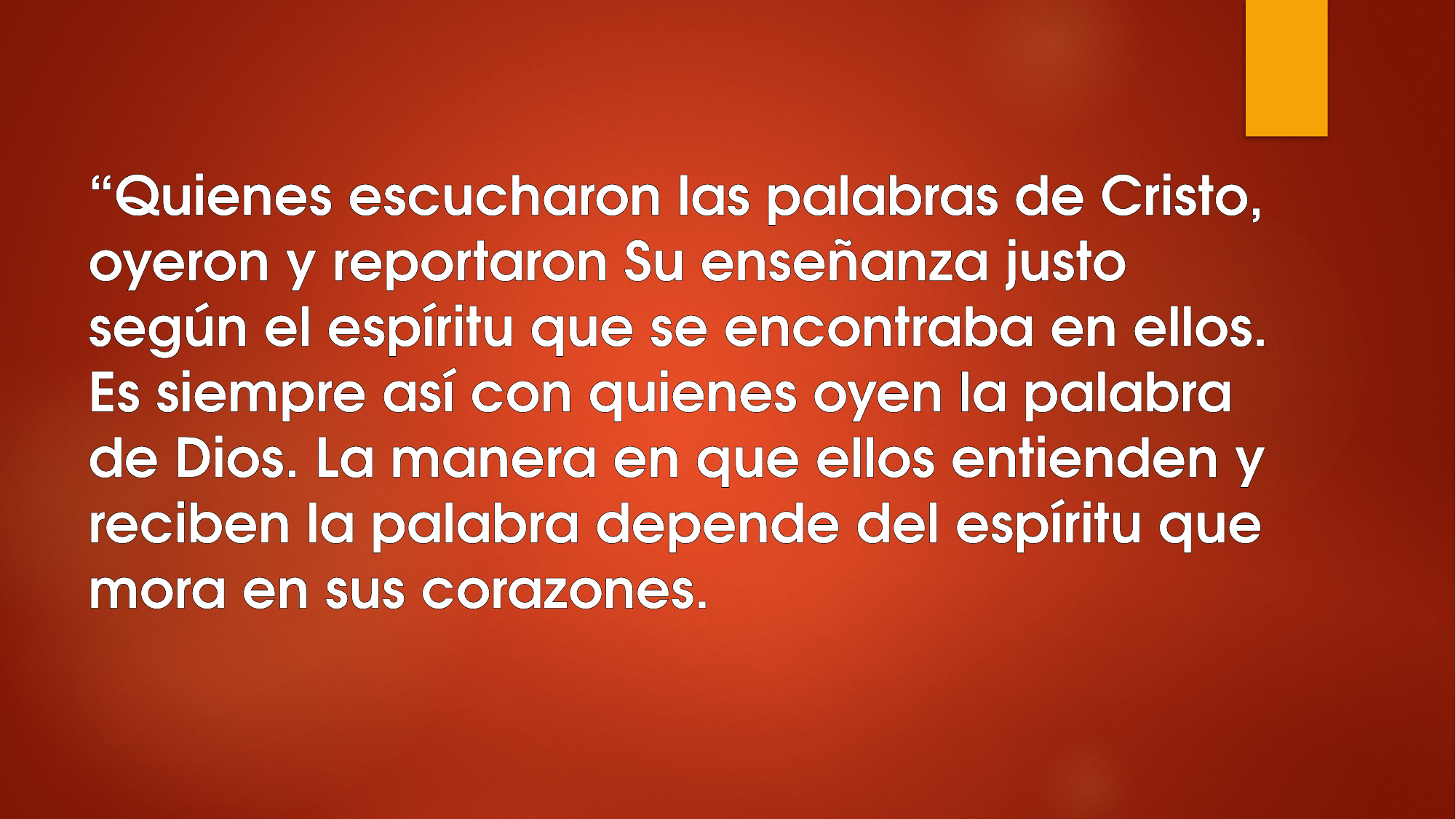

“Quienes escucharon las palabras de Cristo, oyeron y reportaron Su enseñanza justo según el espíritu que se encontraba en ellos. Es siempre así con quienes oyen la palabra de Dios. La manera en que ellos entienden y reciben la palabra depende del espíritu que mora en sus corazones.